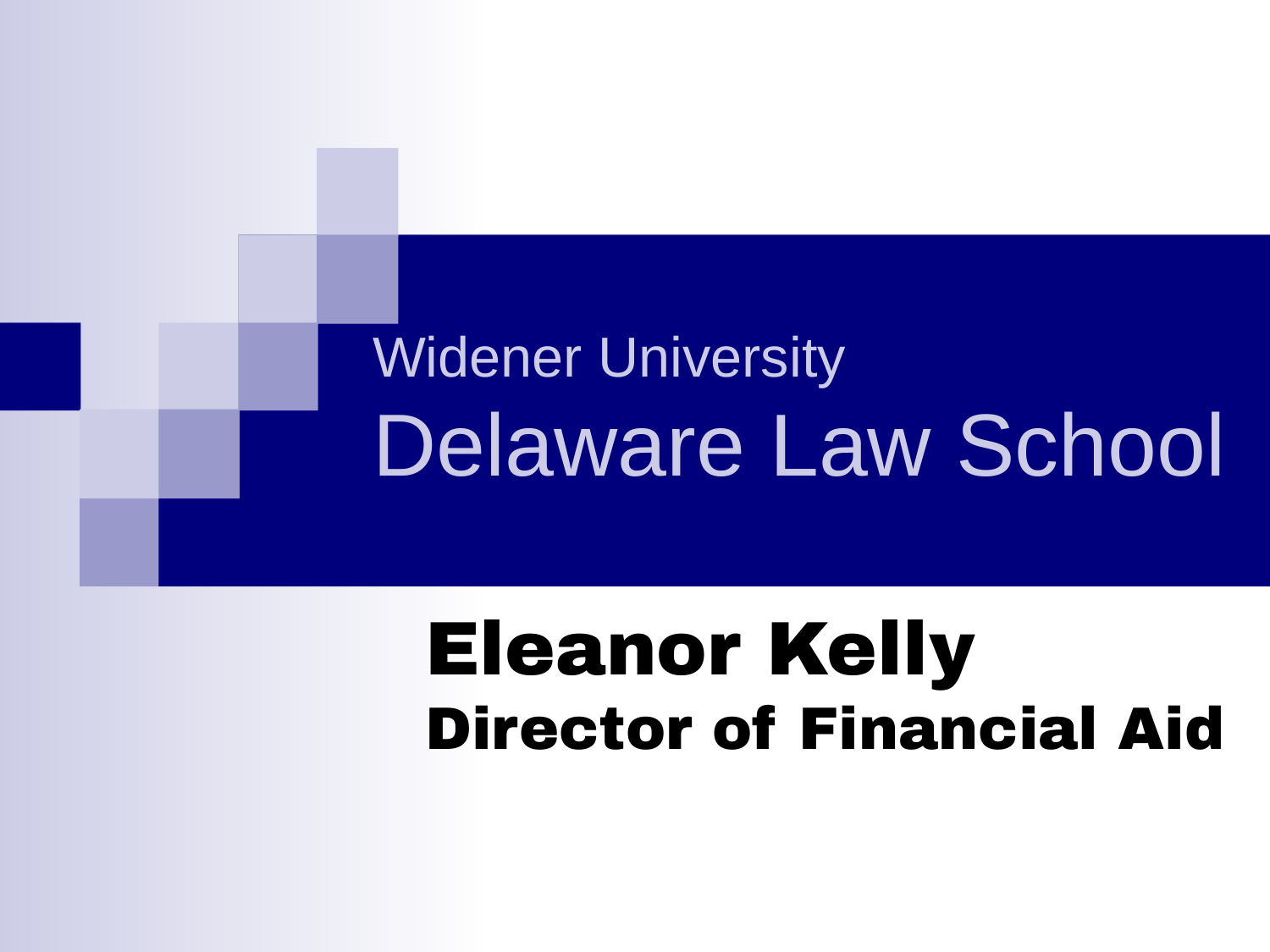

# Widener University   Delaware Law School
Eleanor Kelly Director of Financial Aid